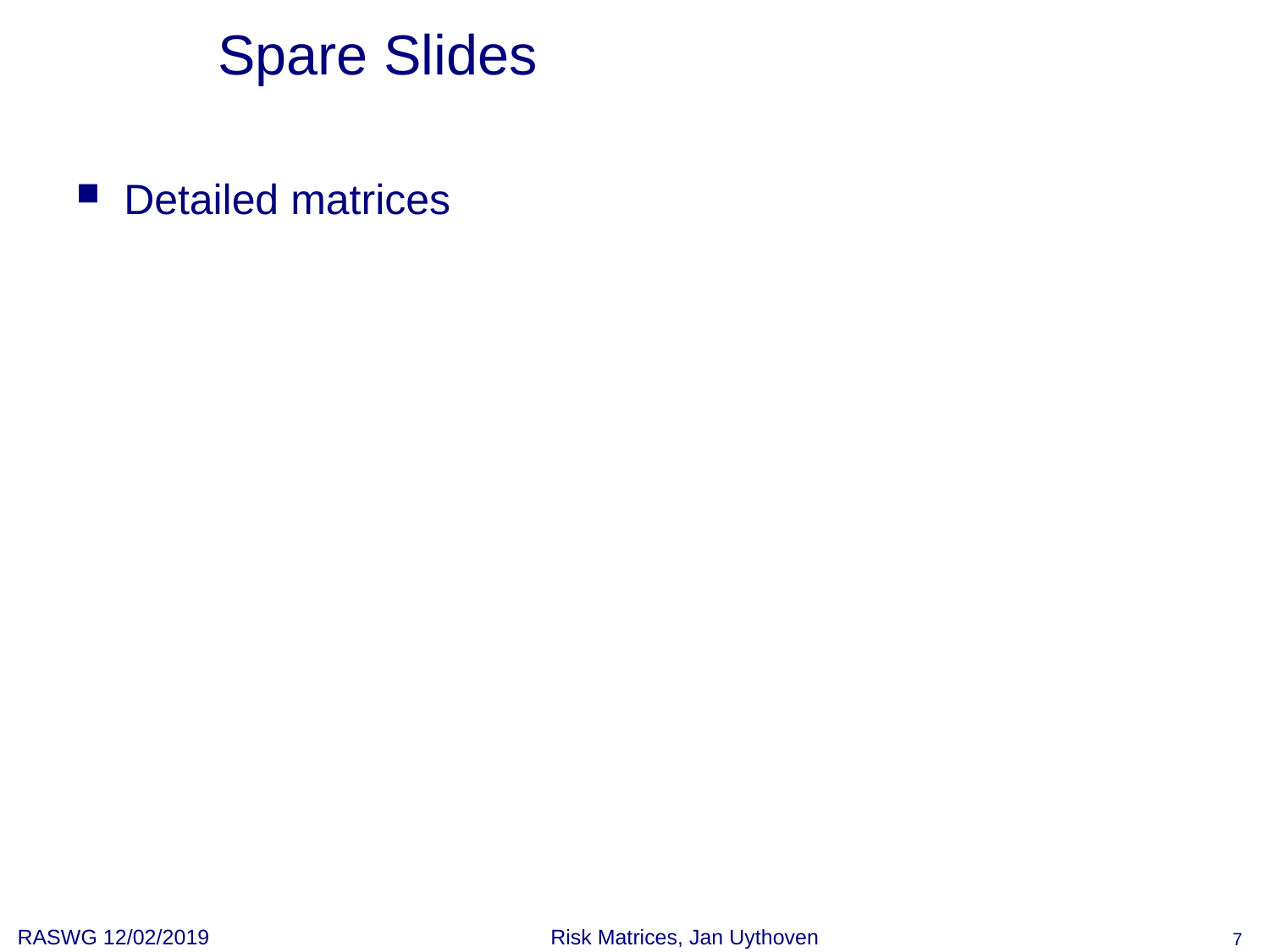

# Spare Slides
Detailed matrices
RASWG 12/02/2019
Risk Matrices, Jan Uythoven
7